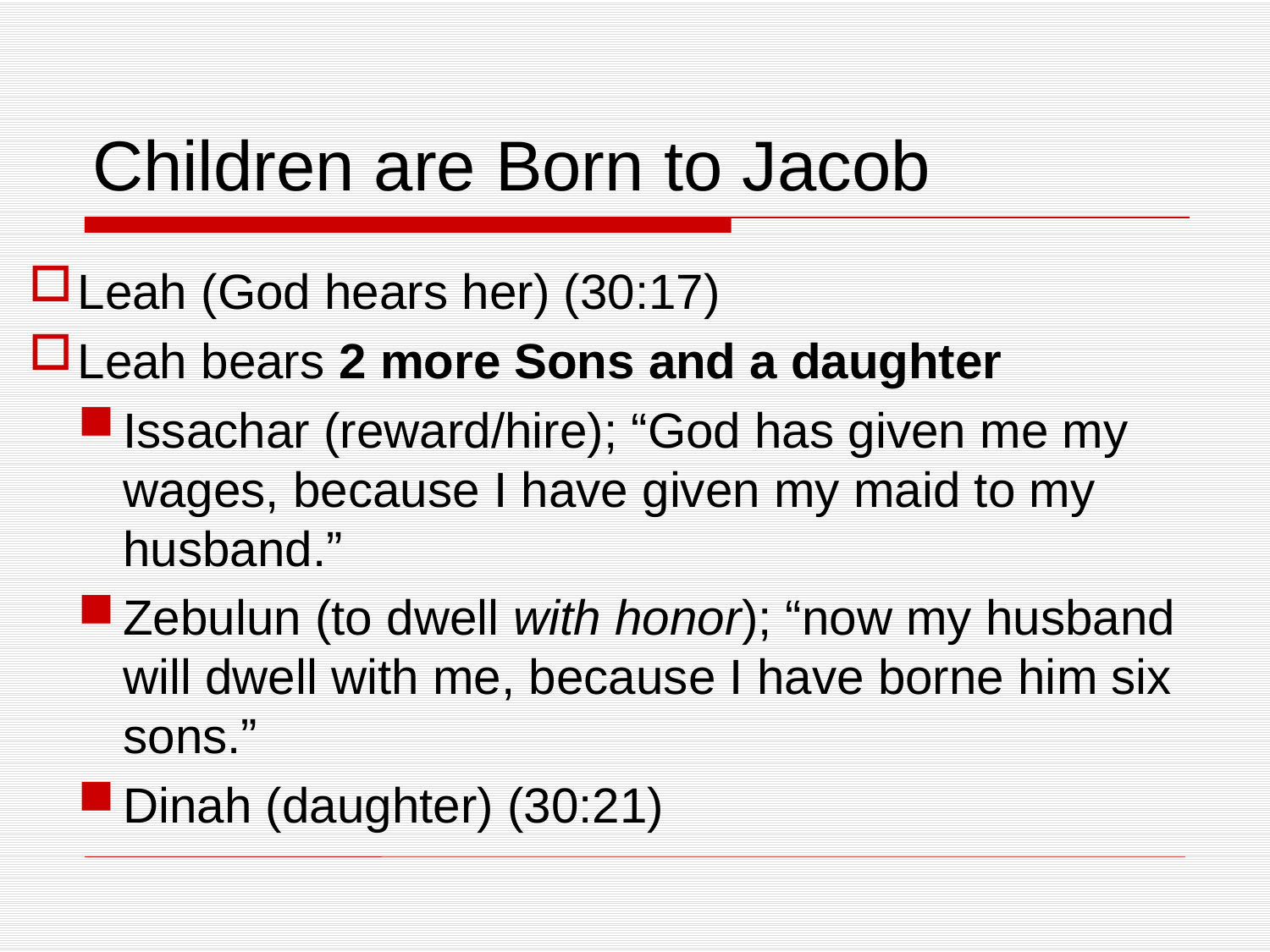

# Children are Born to Jacob
Leah (God hears her) (30:17)
Leah bears 2 more Sons and a daughter
Issachar (reward/hire); “God has given me my wages, because I have given my maid to my husband.”
Zebulun (to dwell with honor); “now my husband will dwell with me, because I have borne him six sons.”
Dinah (daughter) (30:21)